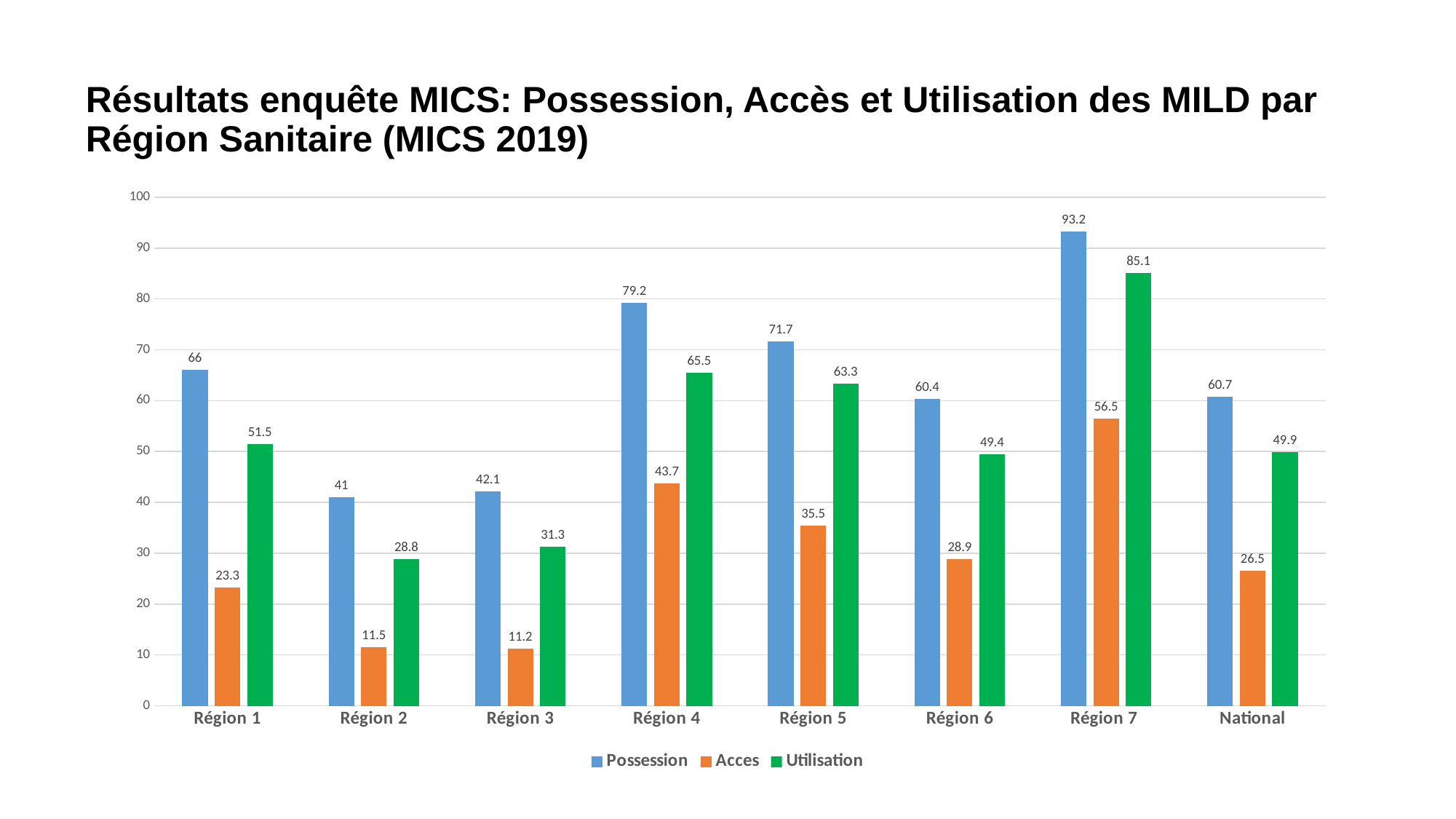

# Résultats enquête MICS: Possession, Accès et Utilisation des MILD par Région Sanitaire (MICS 2019)

### Chart

| Category | Possession | Acces | Utilisation |
|---|---|---|---|
| Région 1 | 66.0 | 23.3 | 51.5 |
| Région 2 | 41.0 | 11.5 | 28.8 |
| Région 3 | 42.1 | 11.2 | 31.3 |
| Région 4 | 79.2 | 43.7 | 65.5 |
| Région 5 | 71.7 | 35.5 | 63.3 |
| Région 6 | 60.4 | 28.9 | 49.4 |
| Région 7  | 93.2 | 56.5 | 85.1 |
| National | 60.7 | 26.5 | 49.9 |